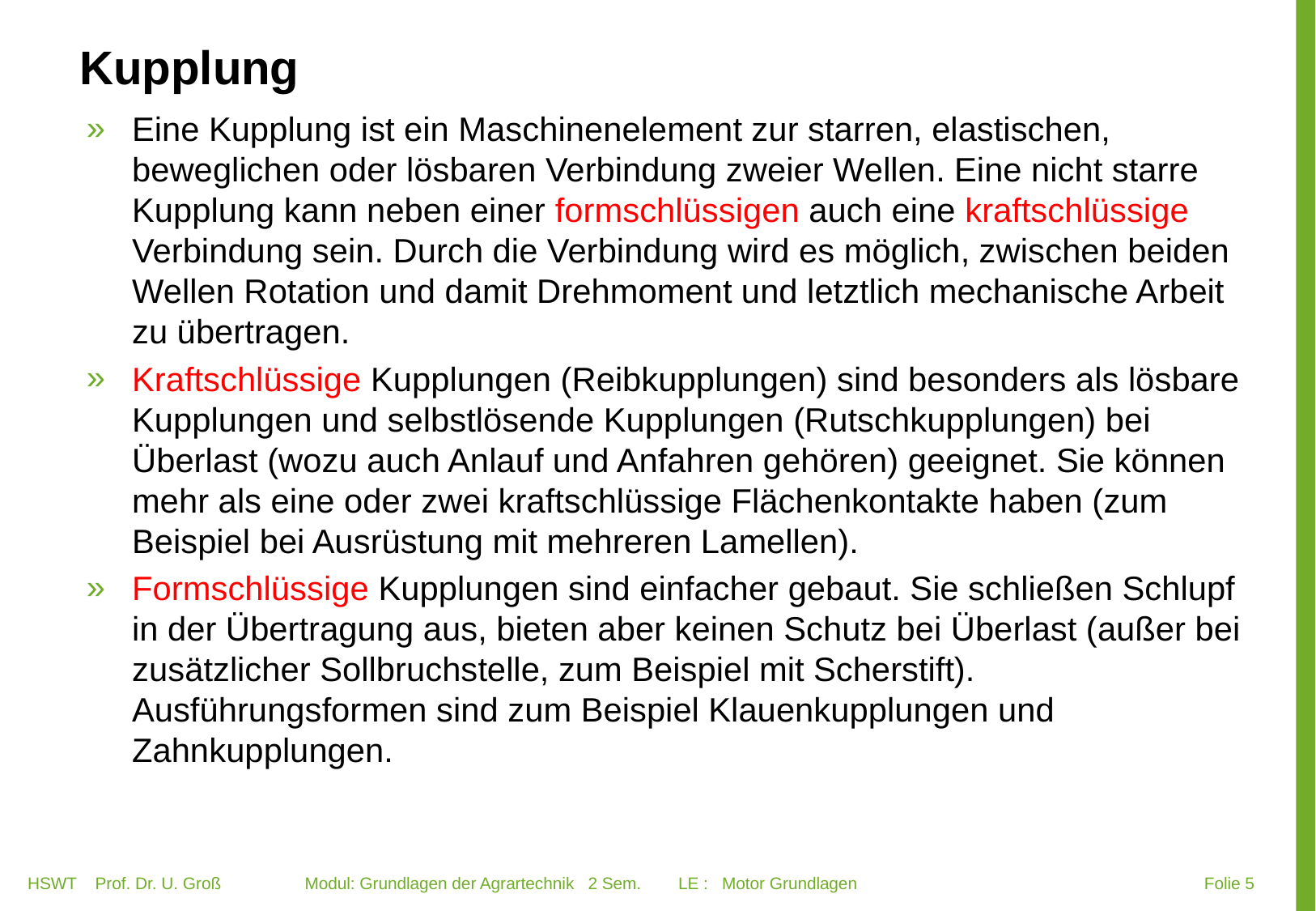

# Kupplung
Eine Kupplung ist ein Maschinenelement zur starren, elastischen, beweglichen oder lösbaren Verbindung zweier Wellen. Eine nicht starre Kupplung kann neben einer formschlüssigen auch eine kraftschlüssige Verbindung sein. Durch die Verbindung wird es möglich, zwischen beiden Wellen Rotation und damit Drehmoment und letztlich mechanische Arbeit zu übertragen.
Kraftschlüssige Kupplungen (Reibkupplungen) sind besonders als lösbare Kupplungen und selbstlösende Kupplungen (Rutschkupplungen) bei Überlast (wozu auch Anlauf und Anfahren gehören) geeignet. Sie können mehr als eine oder zwei kraftschlüssige Flächenkontakte haben (zum Beispiel bei Ausrüstung mit mehreren Lamellen).
Formschlüssige Kupplungen sind einfacher gebaut. Sie schließen Schlupf in der Übertragung aus, bieten aber keinen Schutz bei Überlast (außer bei zusätzlicher Sollbruchstelle, zum Beispiel mit Scherstift). Ausführungsformen sind zum Beispiel Klauenkupplungen und Zahnkupplungen.

HSWT    Prof. Dr. U. Groß                  Modul: Grundlagen der Agrartechnik   2 Sem.        LE :   Motor Grundlagen
 Folie 5